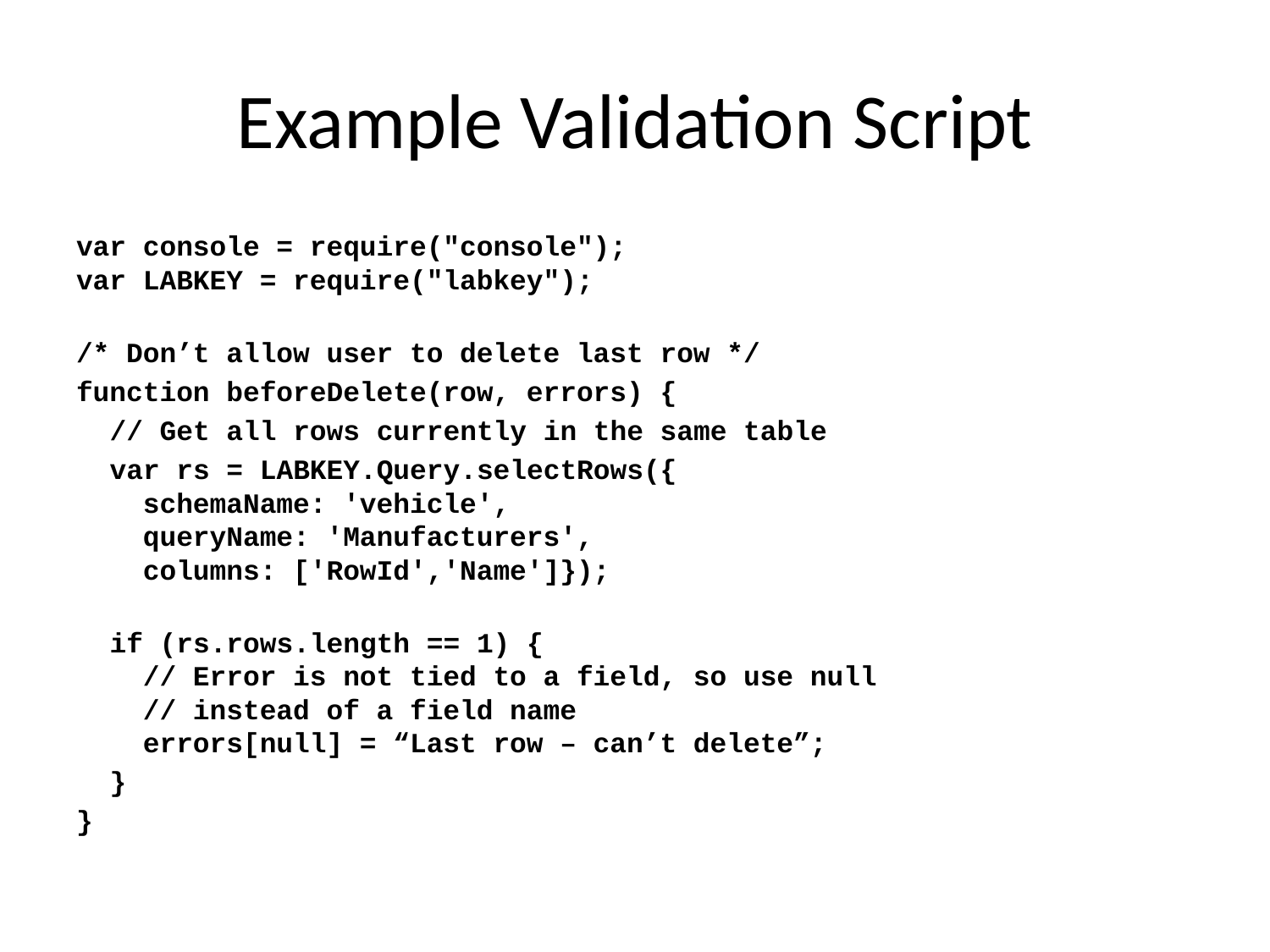

# Example Validation Script
var console = require("console");
var LABKEY = require("labkey");
/* Don’t allow user to delete last row */
function beforeDelete(row, errors) {
  // Get all rows currently in the same table
  var rs = LABKEY.Query.selectRows({
    schemaName: 'vehicle',
    queryName: 'Manufacturers',
    columns: ['RowId','Name']});
  if (rs.rows.length == 1) {
    // Error is not tied to a field, so use null
    // instead of a field name
    errors[null] = “Last row – can’t delete”;
  }
}